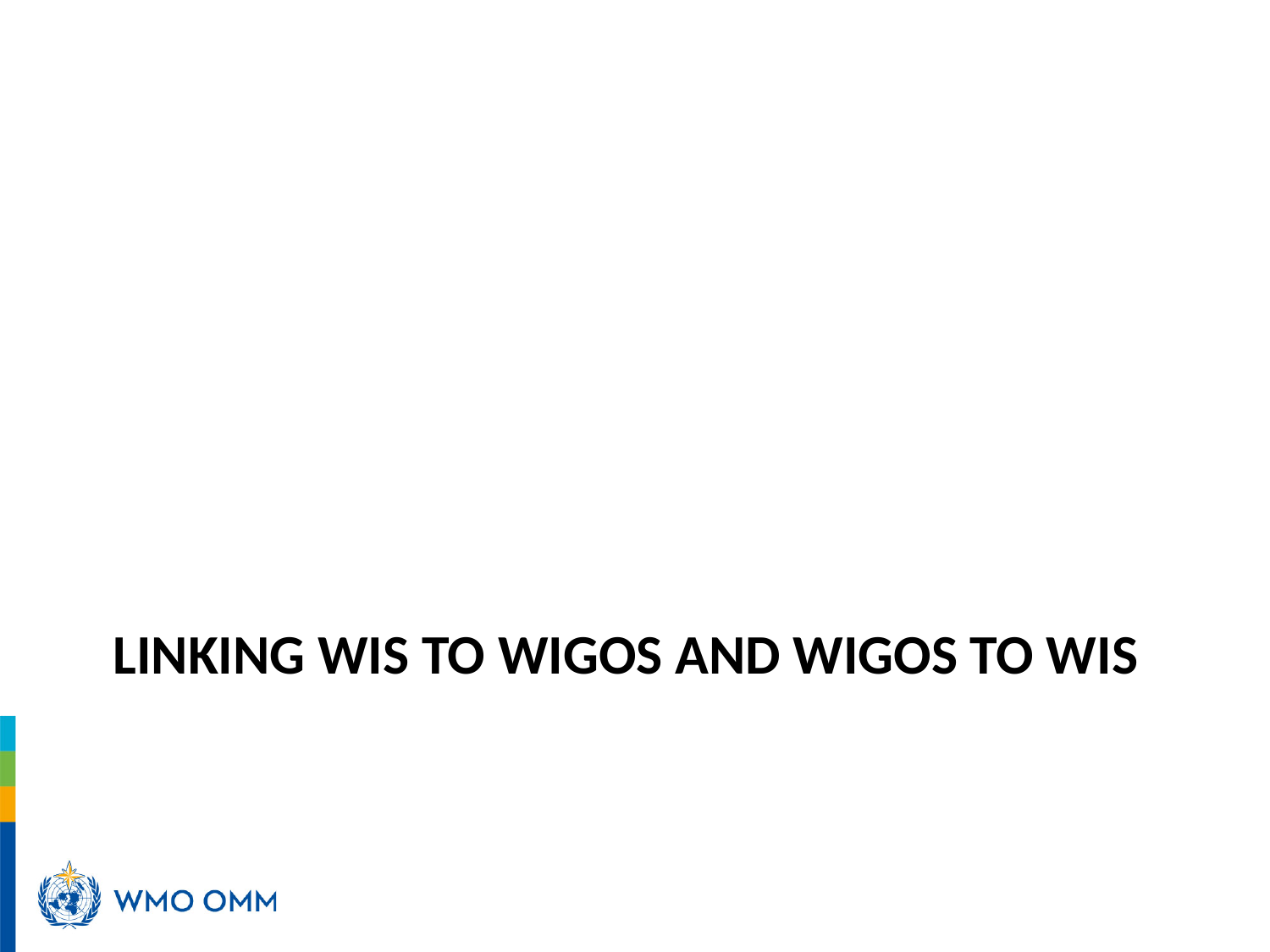

# Linking WIS to WIGOS and WIGOS to WIS